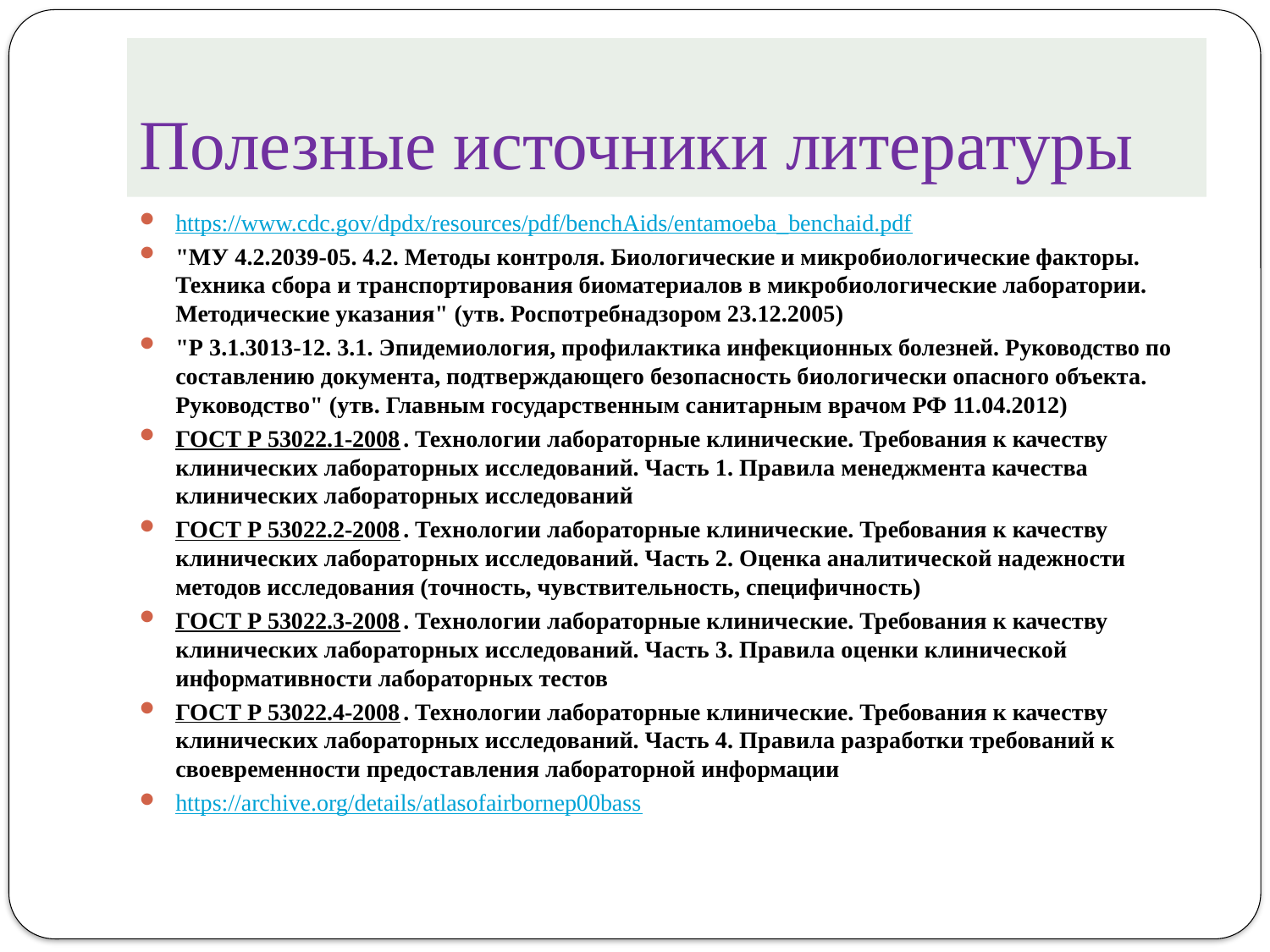

# Полезные источники литературы
https://www.cdc.gov/dpdx/resources/pdf/benchAids/entamoeba_benchaid.pdf
"МУ 4.2.2039-05. 4.2. Методы контроля. Биологические и микробиологические факторы. Техника сбора и транспортирования биоматериалов в микробиологические лаборатории. Методические указания" (утв. Роспотребнадзором 23.12.2005)
"Р 3.1.3013-12. 3.1. Эпидемиология, профилактика инфекционных болезней. Руководство по составлению документа, подтверждающего безопасность биологически опасного объекта. Руководство" (утв. Главным государственным санитарным врачом РФ 11.04.2012)
ГОСТ Р 53022.1-2008. Технологии лабораторные клинические. Требования к качеству клинических лабораторных исследований. Часть 1. Правила менеджмента качества клинических лабораторных исследований
ГОСТ Р 53022.2-2008. Технологии лабораторные клинические. Требования к качеству клинических лабораторных исследований. Часть 2. Оценка аналитической надежности методов исследования (точность, чувствительность, специфичность)
ГОСТ Р 53022.3-2008. Технологии лабораторные клинические. Требования к качеству клинических лабораторных исследований. Часть 3. Правила оценки клинической информативности лабораторных тестов
ГОСТ Р 53022.4-2008. Технологии лабораторные клинические. Требования к качеству клинических лабораторных исследований. Часть 4. Правила разработки требований к своевременности предоставления лабораторной информации
https://archive.org/details/atlasofairbornep00bass